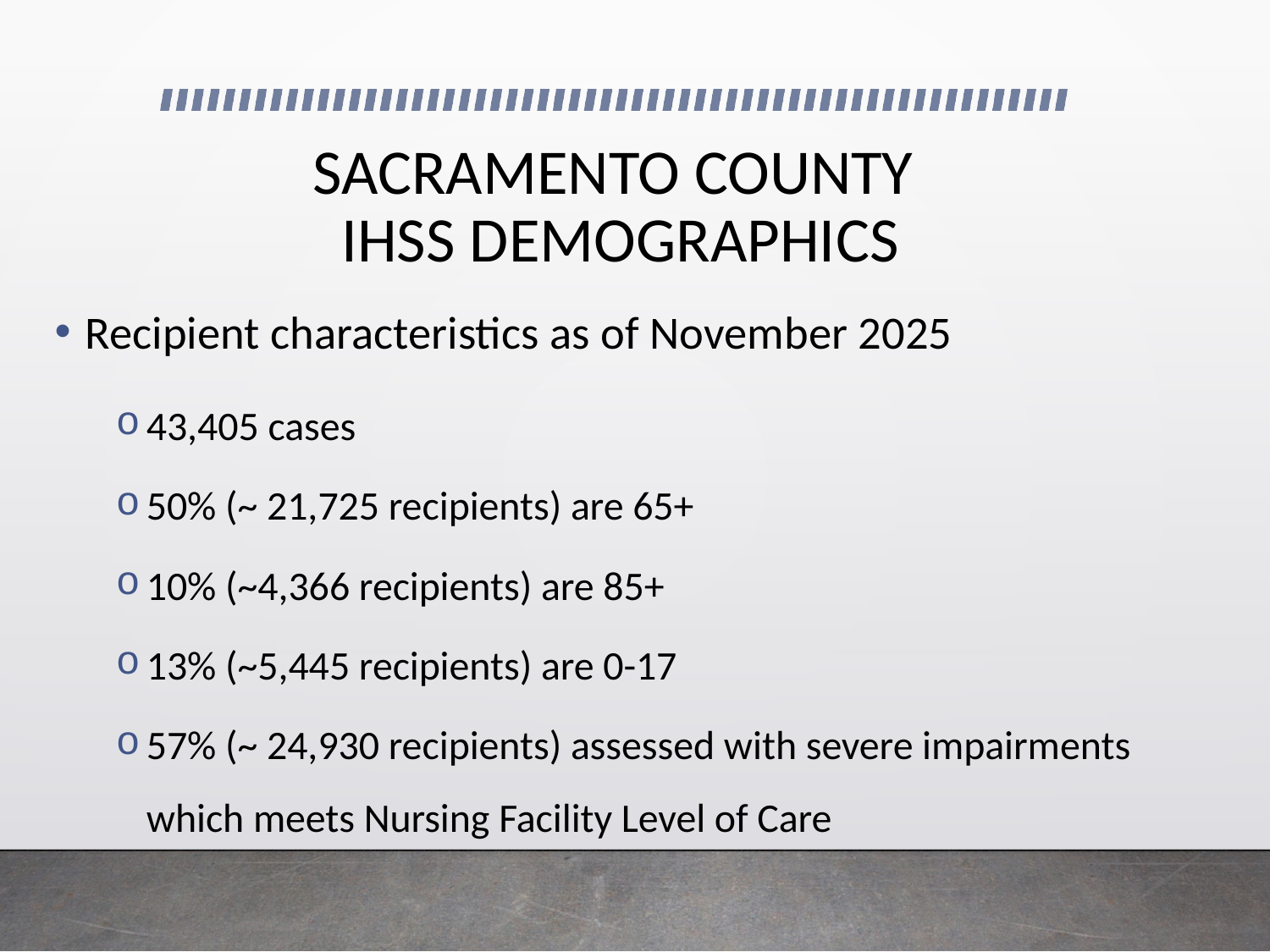

# SACRAMENTO COUNTY IHSS DEMOGRAPHICS
Recipient characteristics as of November 2025
43,405 cases
50% (~ 21,725 recipients) are 65+
10% (~4,366 recipients) are 85+
13% (~5,445 recipients) are 0-17
57% (~ 24,930 recipients) assessed with severe impairments which meets Nursing Facility Level of Care